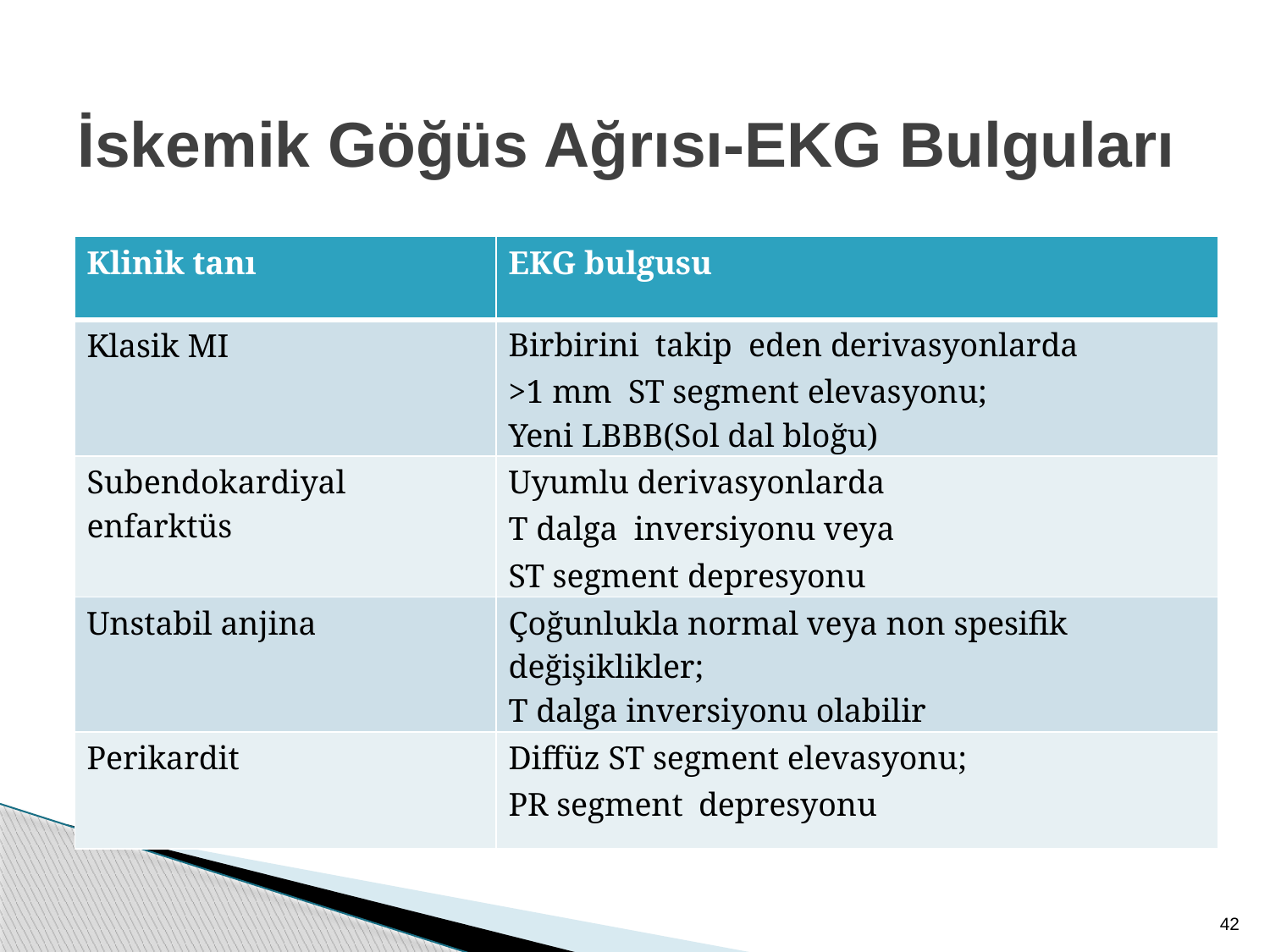

# İskemik Göğüs Ağrısı-EKG Bulguları
| Klinik tanı | EKG bulgusu |
| --- | --- |
| Klasik MI | Birbirini takip eden derivasyonlarda >1 mm ST segment elevasyonu; Yeni LBBB(Sol dal bloğu) |
| Subendokardiyal enfarktüs | Uyumlu derivasyonlarda T dalga inversiyonu veya ST segment depresyonu |
| Unstabil anjina | Çoğunlukla normal veya non spesifik değişiklikler; T dalga inversiyonu olabilir |
| Perikardit | Diffüz ST segment elevasyonu; PR segment depresyonu |
42